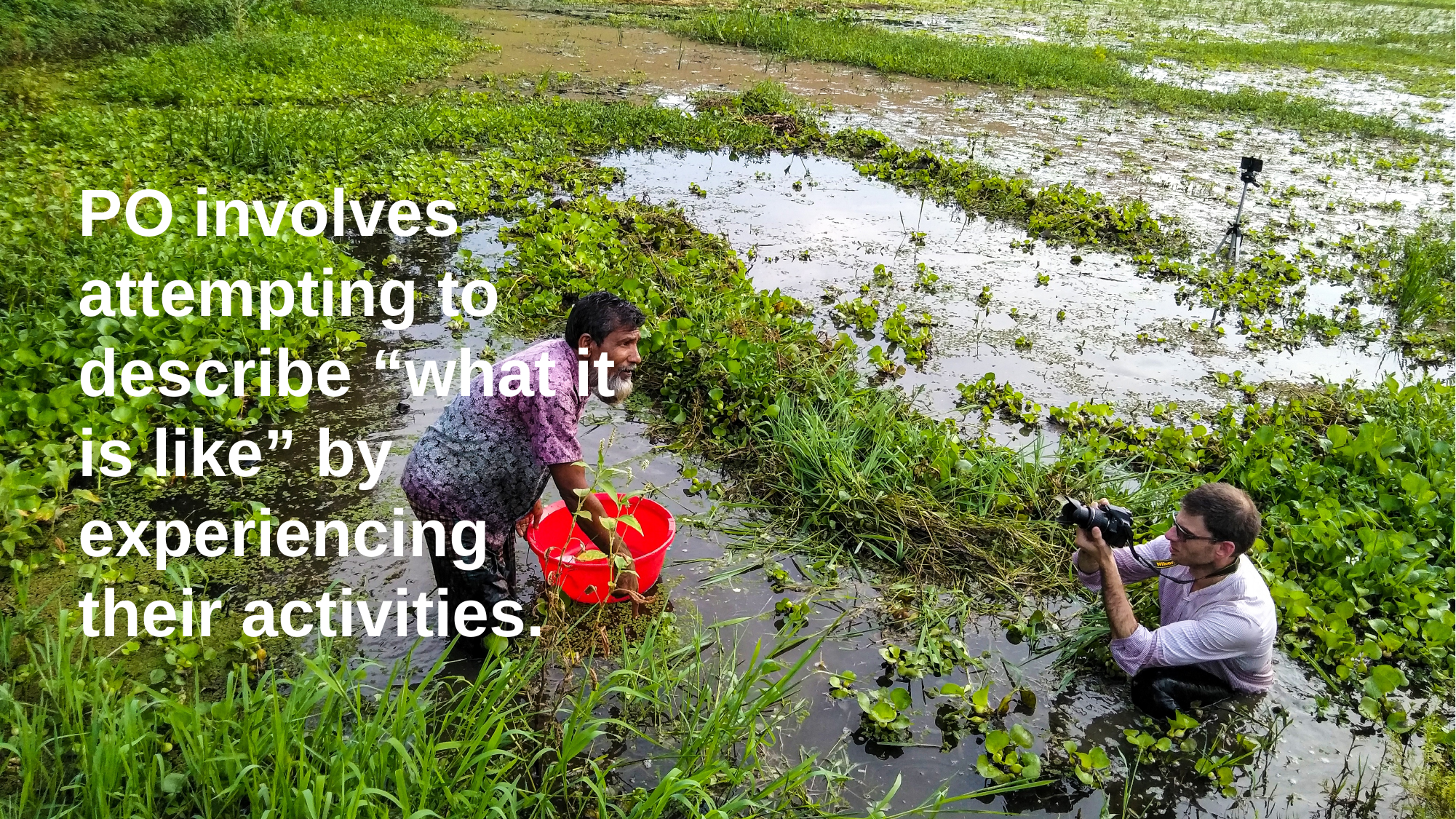

PO involves attempting to describe “what it is like” by experiencing their activities.

#